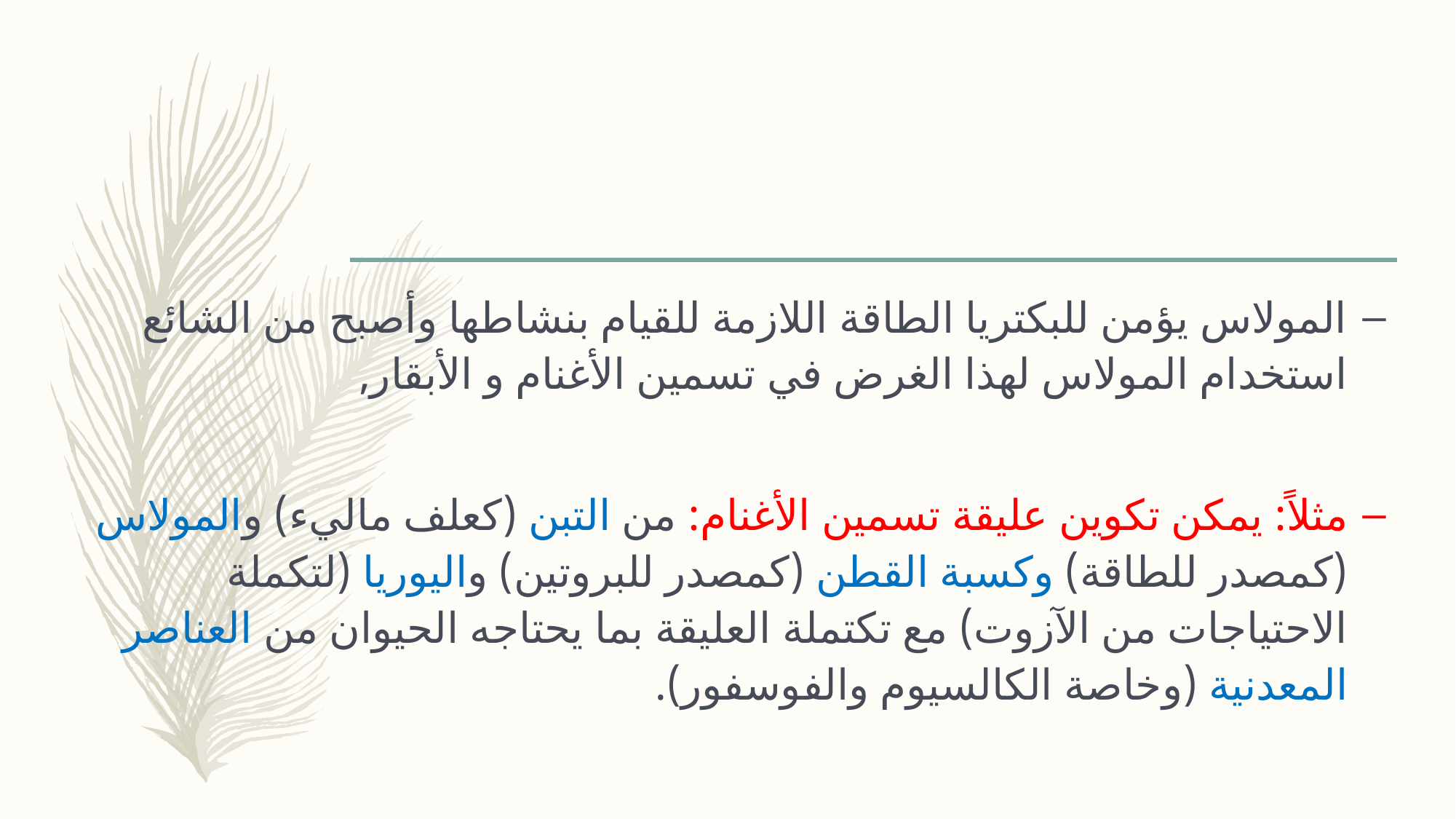

المولاس يؤمن للبكتريا الطاقة اللازمة للقيام بنشاطها وأصبح من الشائع استخدام المولاس لهذا الغرض في تسمين الأغنام و الأبقار,

مثلاً: يمكن تكوين عليقة تسمين الأغنام: من التبن (كعلف ماليء) والمولاس (كمصدر للطاقة) وكسبة القطن (كمصدر للبروتين) واليوريا (لتكملة الاحتياجات من الآزوت) مع تكتملة العليقة بما يحتاجه الحيوان من العناصر المعدنية (وخاصة الكالسيوم والفوسفور).